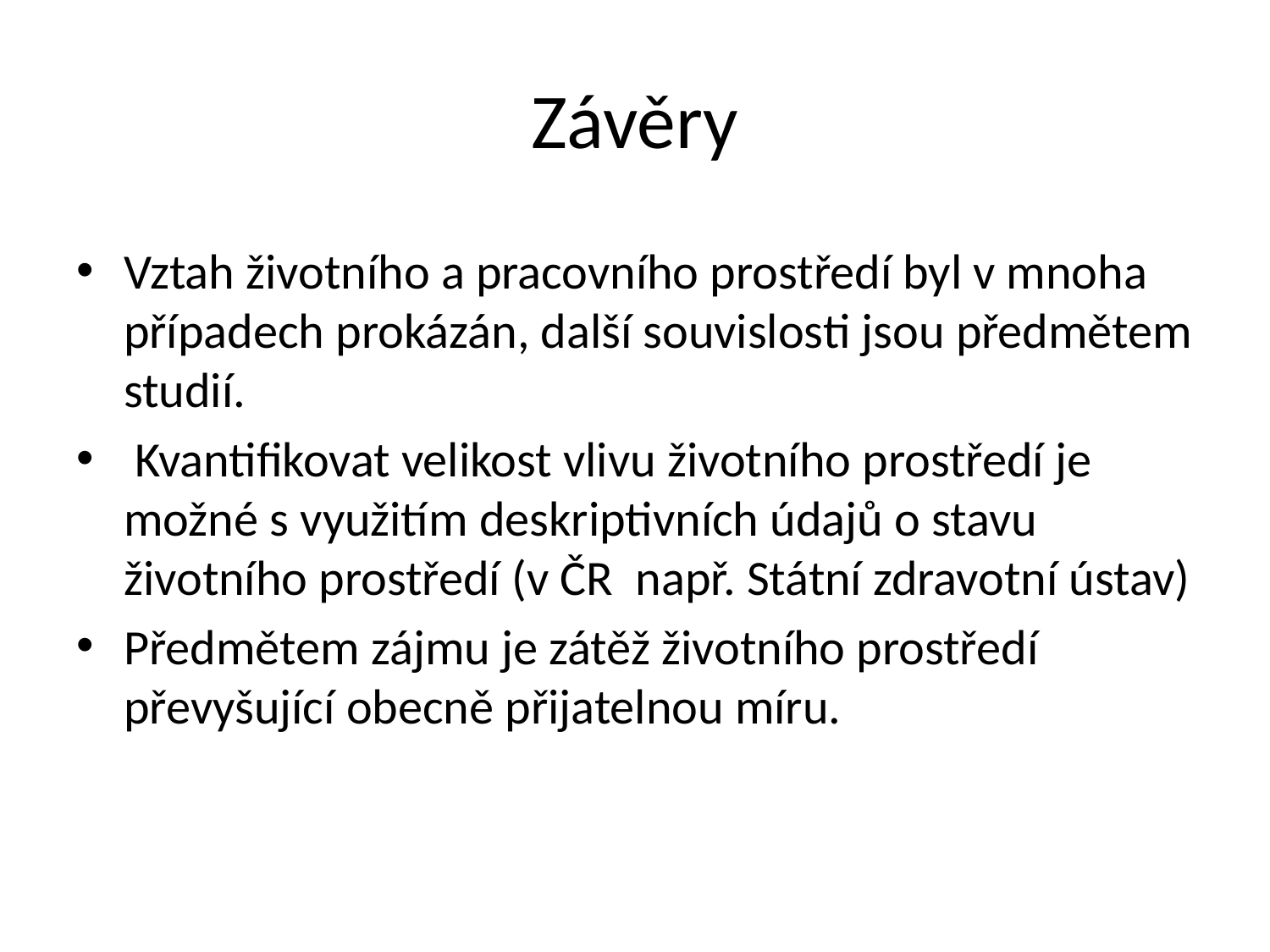

# Závěry
Vztah životního a pracovního prostředí byl v mnoha případech prokázán, další souvislosti jsou předmětem studií.
 Kvantifikovat velikost vlivu životního prostředí je možné s využitím deskriptivních údajů o stavu životního prostředí (v ČR  např. Státní zdravotní ústav)
Předmětem zájmu je zátěž životního prostředí převyšující obecně přijatelnou míru.